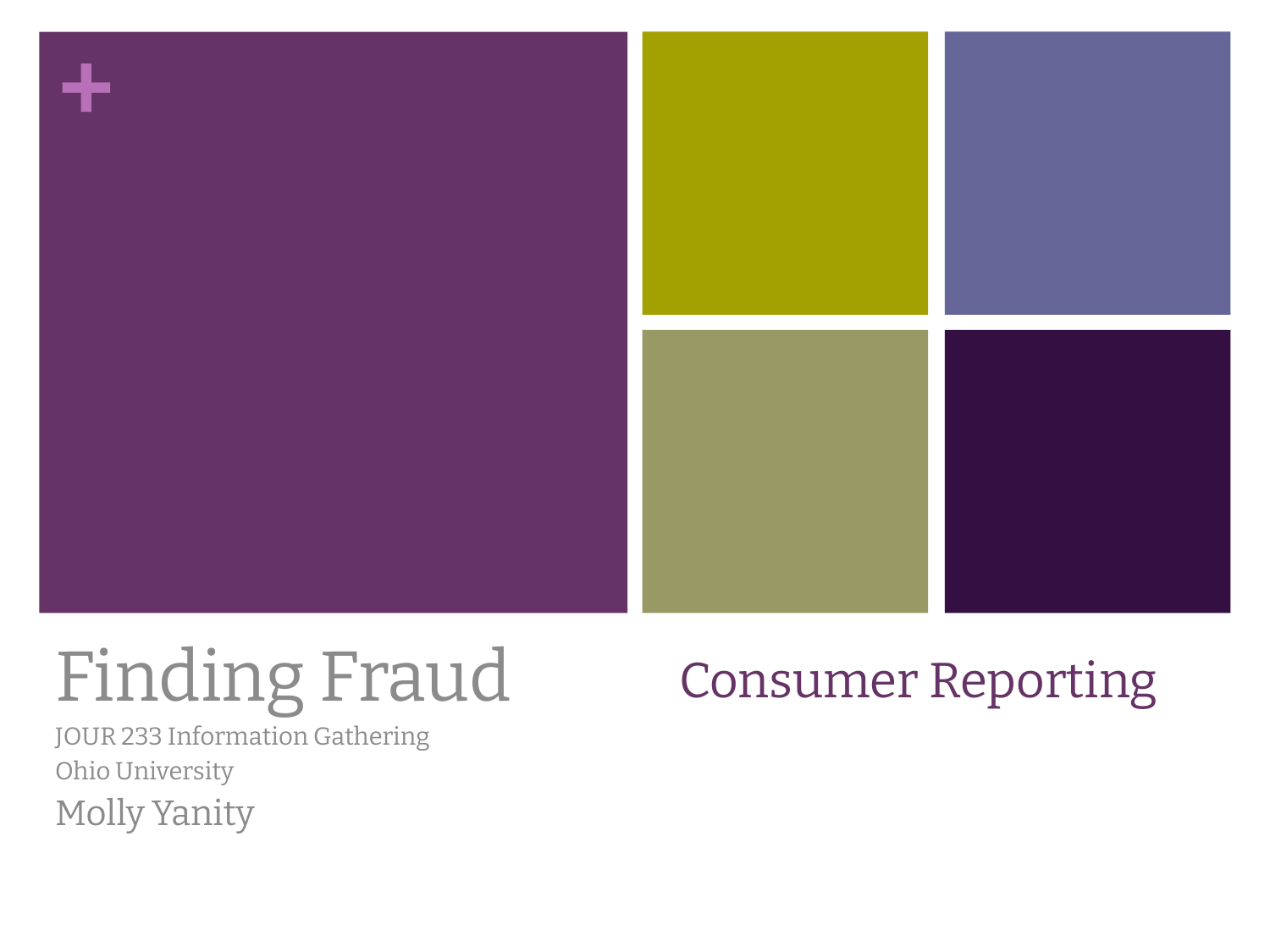

Finding Fraud
JOUR 233 Information Gathering
Ohio University
Molly Yanity
# Consumer Reporting